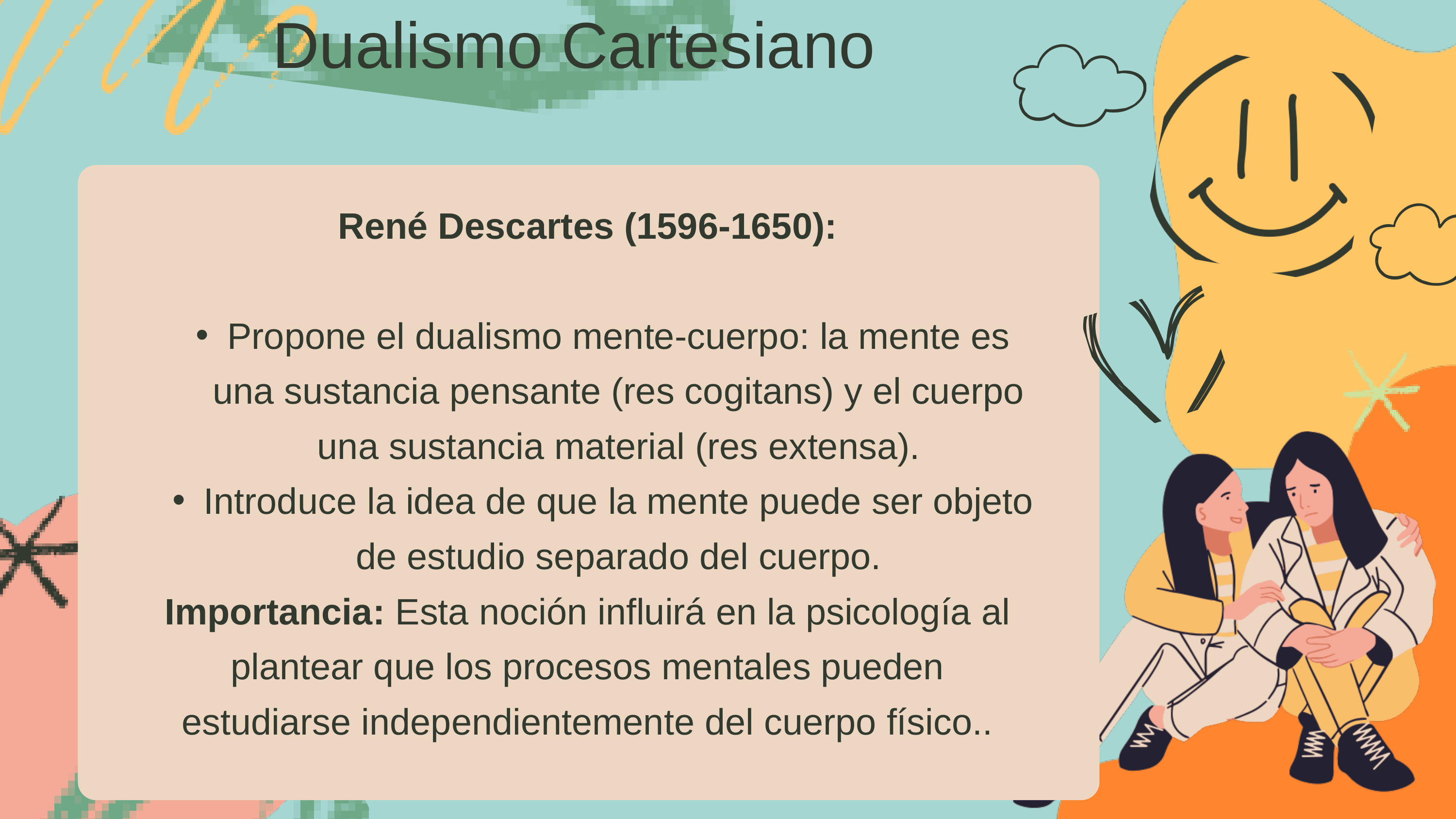

Dualismo Cartesiano

René Descartes (1596-1650):

Propone el dualismo mente-cuerpo: la mente es una sustancia pensante (res cogitans) y el cuerpo una sustancia material (res extensa).
Introduce la idea de que la mente puede ser objeto de estudio separado del cuerpo.
Importancia: Esta noción influirá en la psicología al plantear que los procesos mentales pueden estudiarse independientemente del cuerpo físico..